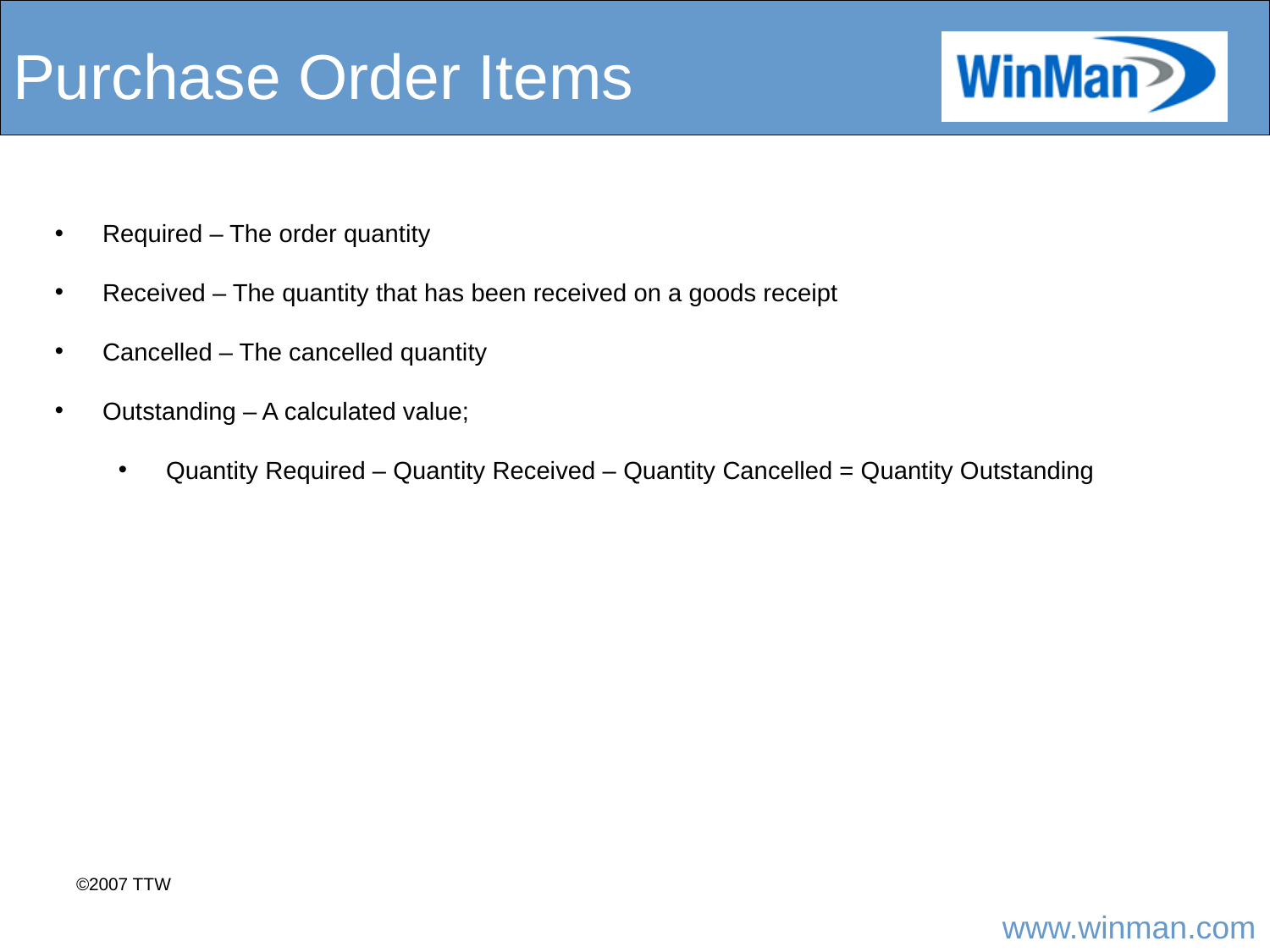

# Purchase Order Items
Required – The order quantity

Received – The quantity that has been received on a goods receipt

Cancelled – The cancelled quantity

Outstanding – A calculated value;

Quantity Required – Quantity Received – Quantity Cancelled = Quantity Outstanding
©2007 TTW